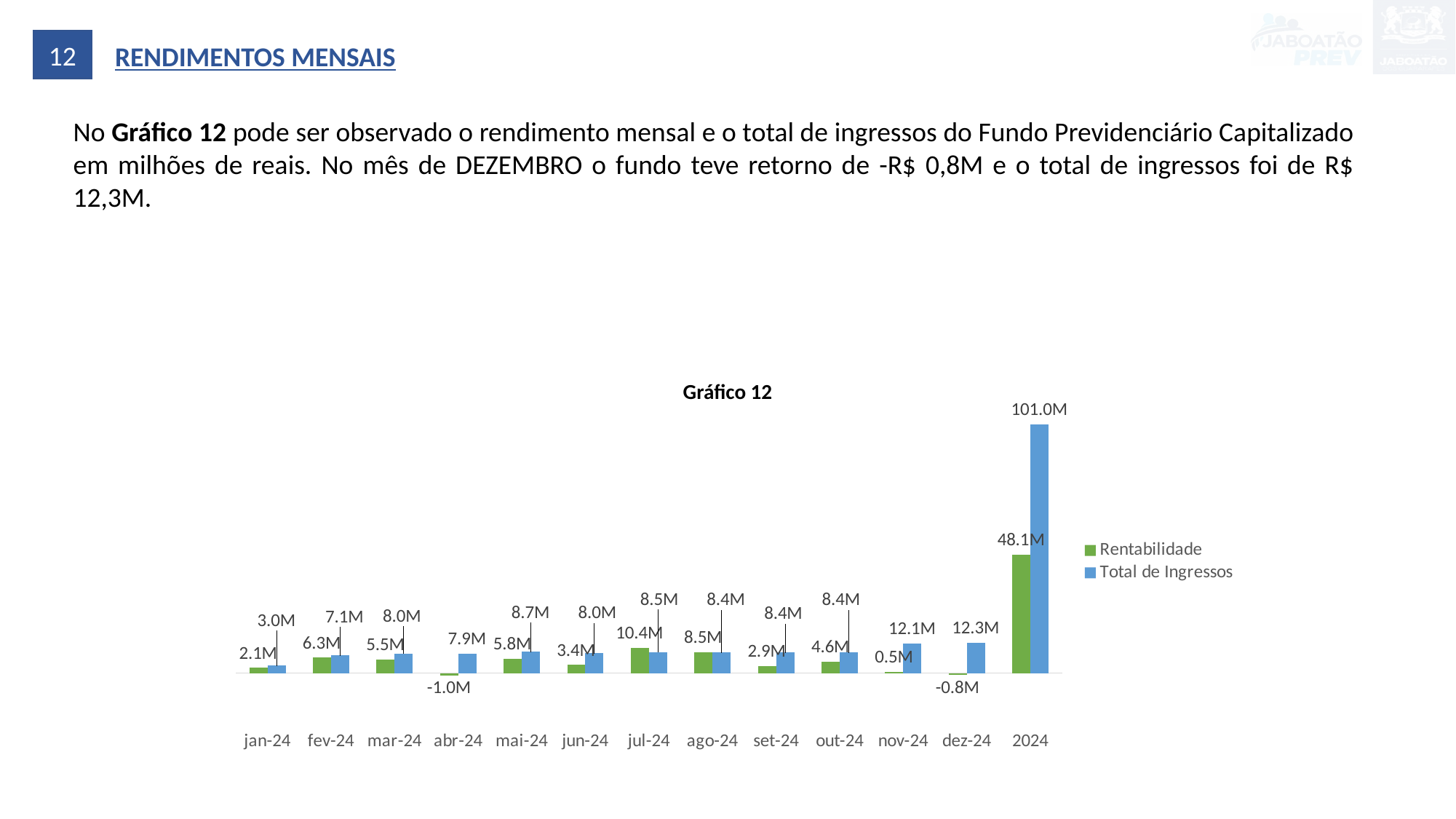

12
RENDIMENTOS MENSAIS
No Gráfico 12 pode ser observado o rendimento mensal e o total de ingressos do Fundo Previdenciário Capitalizado em milhões de reais. No mês de DEZEMBRO o fundo teve retorno de -R$ 0,8M e o total de ingressos foi de R$ 12,3M.

### Chart

| Category |  |  |
|---|---|---|
| jan-24 | 2132552.4268090343 | 3014597.6499999985 |
| fev-24 | 6295756.15281052 | 7147119.069327241 |
| mar-24 | 5451608.831861347 | 7990611.000000002 |
| abr-24 | -954873.575054639 | 7917525.952867538 |
| mai-24 | 5803639.910030603 | 8726794.21760388 |
| jun-24 | 3377257.81727612 | 8008877.74 |
| jul-24 | 10351577.68276167 | 8533274.009999998 |
| ago-24 | 8538180.533533454 | 8439565.88551877 |
| set-24 | 2880501.122280717 | 8367671.890000001 |
| out-24 | 4594329.455148935 | 8436809.559999997 |
| nov-24 | 468342.8045665026 | 12135398.300000012 |
| dez-24 | -844640.3913522959 | 12308936.969999995 |
| 2024 | 48094232.77067196 | 101027182.24531744 |
Gráfico 12